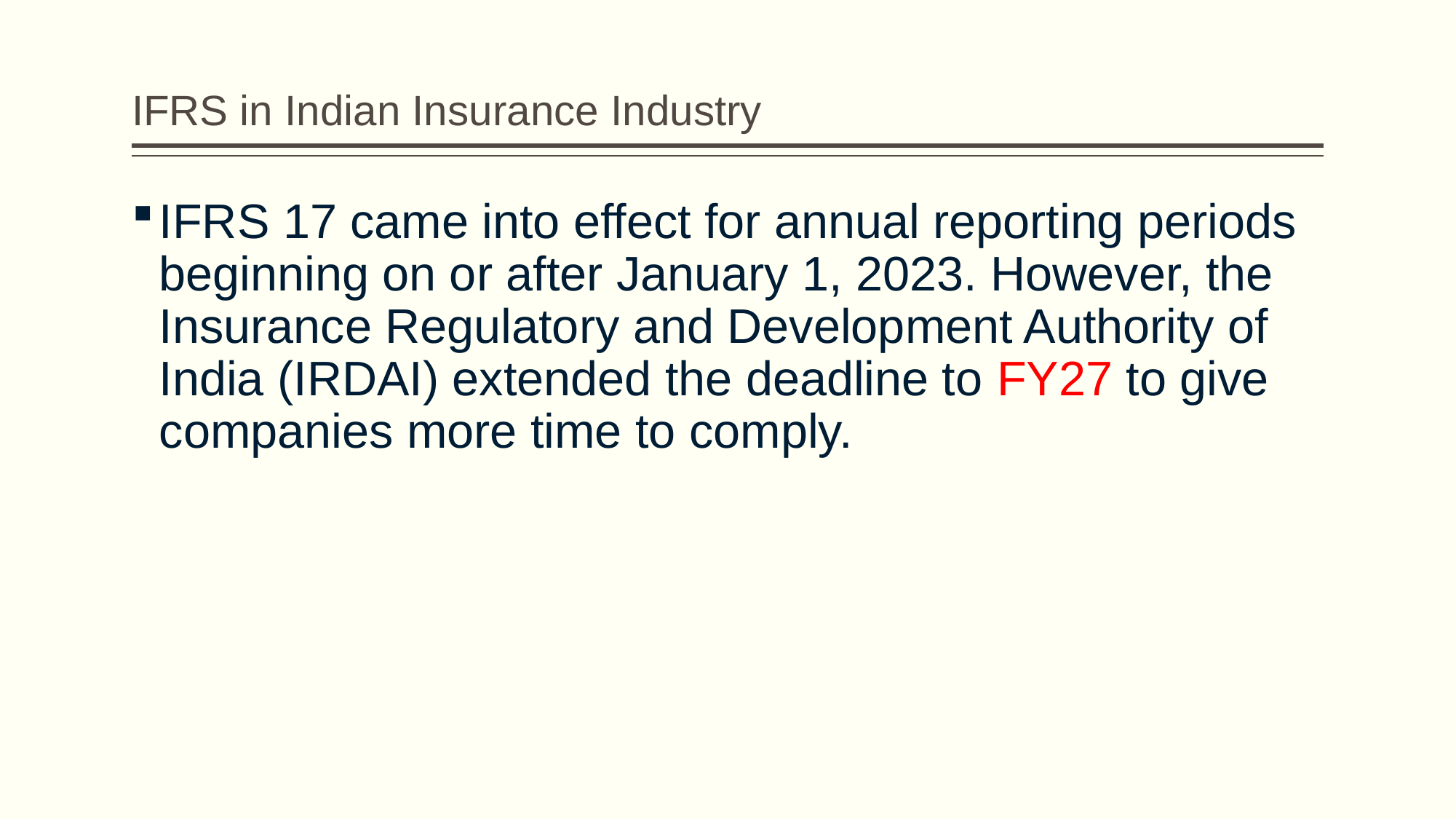

# IFRS in Indian Insurance Industry
IFRS 17 came into effect for annual reporting periods beginning on or after January 1, 2023. However, the Insurance Regulatory and Development Authority of India (IRDAI) extended the deadline to FY27 to give companies more time to comply.